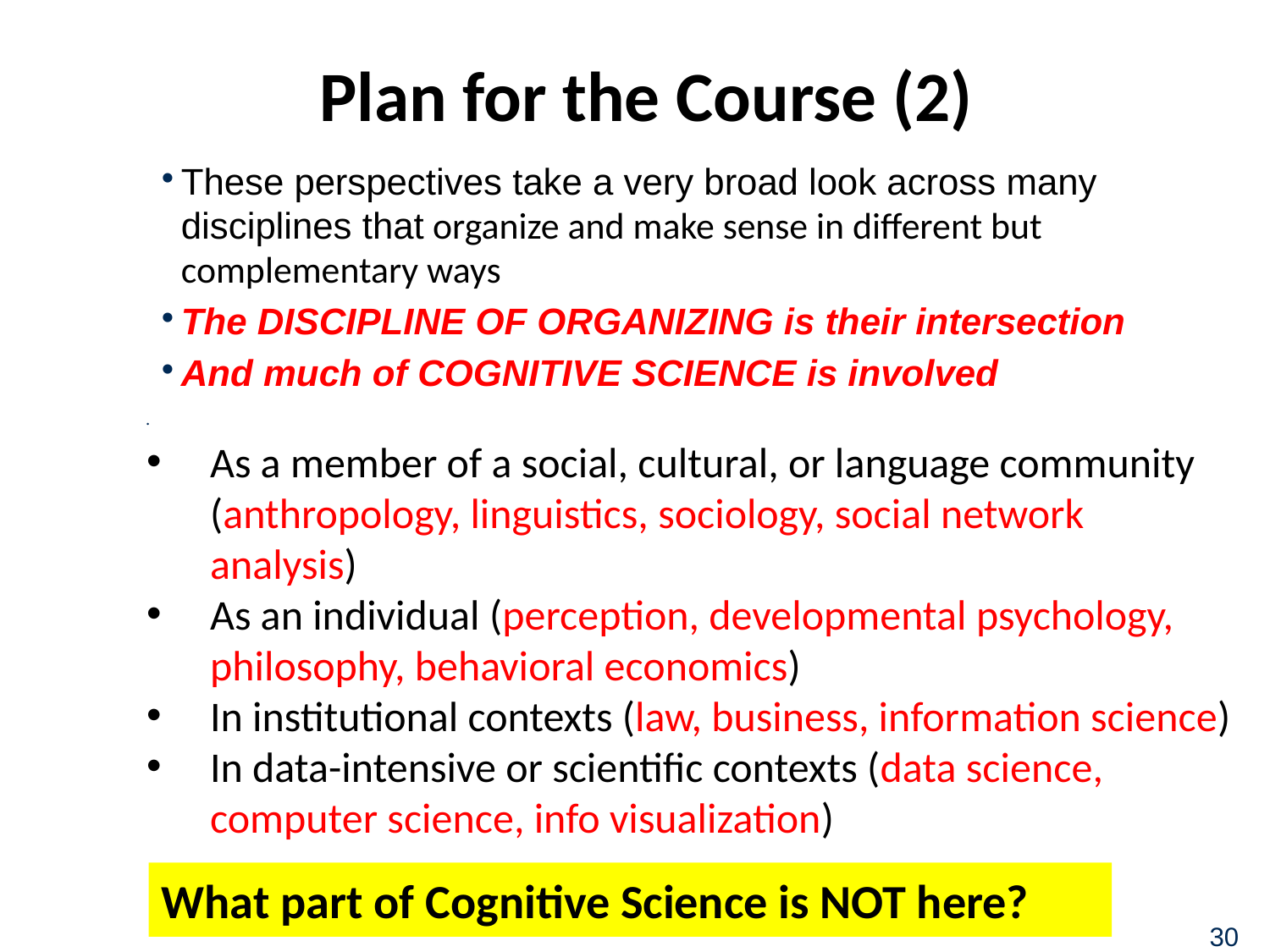

# Plan for the Course (2)
These perspectives take a very broad look across many disciplines that organize and make sense in different but complementary ways
The DISCIPLINE OF ORGANIZING is their intersection
And much of COGNITIVE SCIENCE is involved

As a member of a social, cultural, or language community (anthropology, linguistics, sociology, social network analysis)
As an individual (perception, developmental psychology, philosophy, behavioral economics)
In institutional contexts (law, business, information science)
In data-intensive or scientific contexts (data science, computer science, info visualization)
What part of Cognitive Science is NOT here?
30